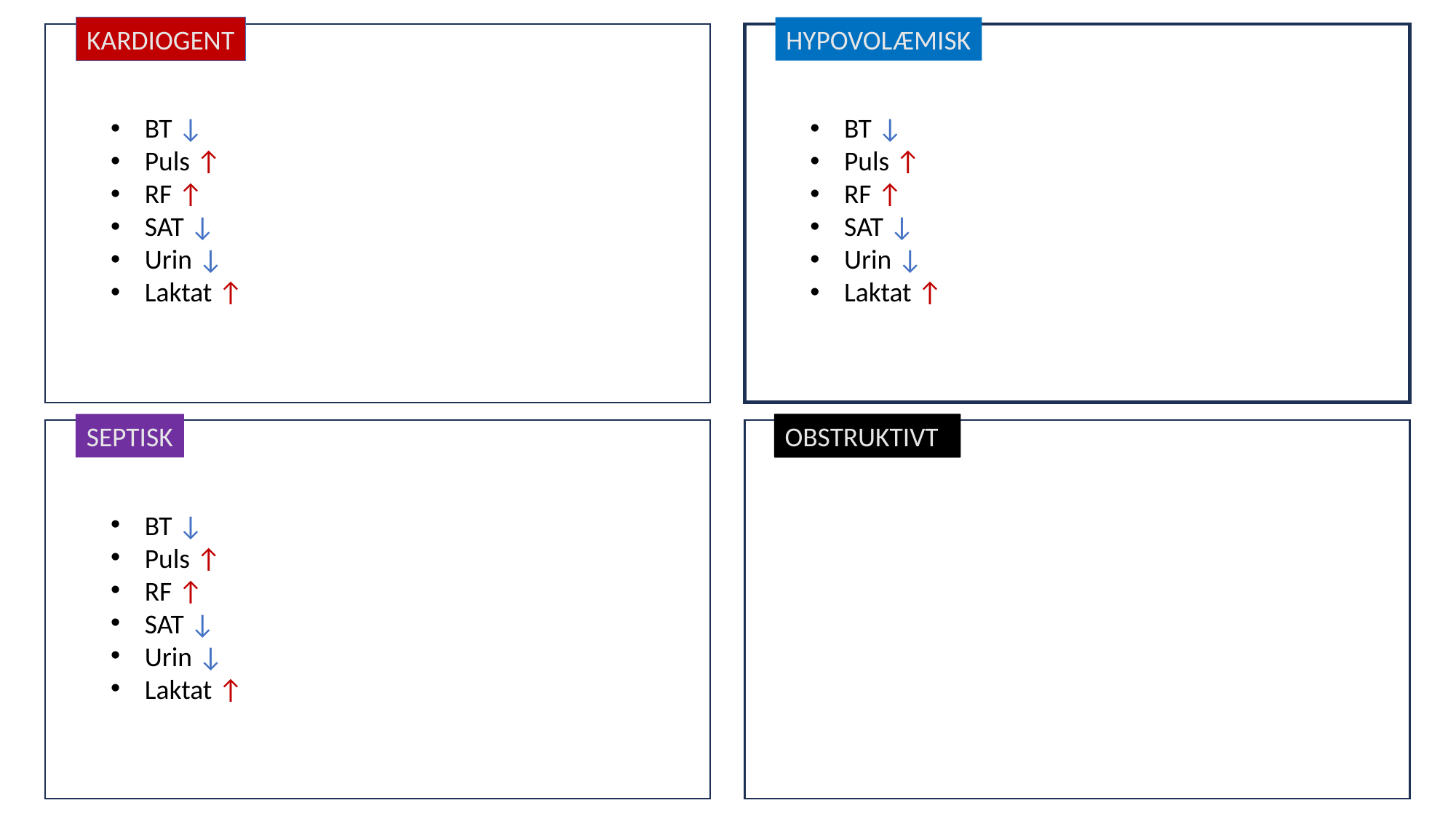

KARDIOGENT
HYPOVOLÆMISK

BT ↓
Puls ↑
RF ↑
SAT ↓
Urin ↓
Laktat ↑

BT ↓
Puls ↑
RF ↑
SAT ↓
Urin ↓
Laktat ↑
SEPTISK
ANAFYLAKTISK
OBSTRUKTIVT

BT ↓
Puls ↑
RF ↑
SAT ↓
Urin ↓
Laktat ↑